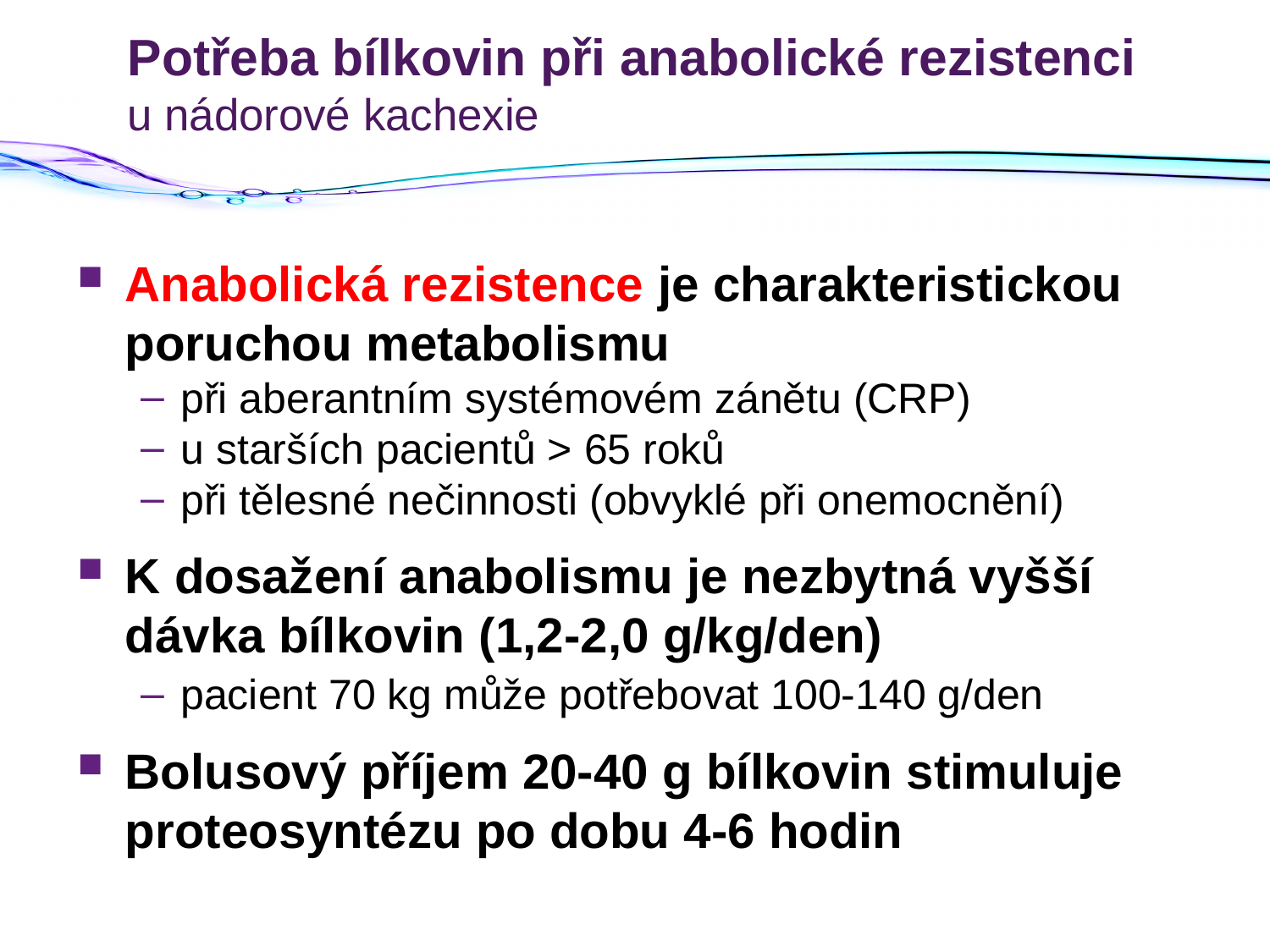

# Potřeba bílkovin při anabolické rezistenci u nádorové kachexie
Anabolická rezistence je charakteristickou poruchou metabolismu
při aberantním systémovém zánětu (CRP)
u starších pacientů > 65 roků
při tělesné nečinnosti (obvyklé při onemocnění)
K dosažení anabolismu je nezbytná vyšší dávka bílkovin (1,2-2,0 g/kg/den)
pacient 70 kg může potřebovat 100-140 g/den
Bolusový příjem 20-40 g bílkovin stimuluje proteosyntézu po dobu 4-6 hodin